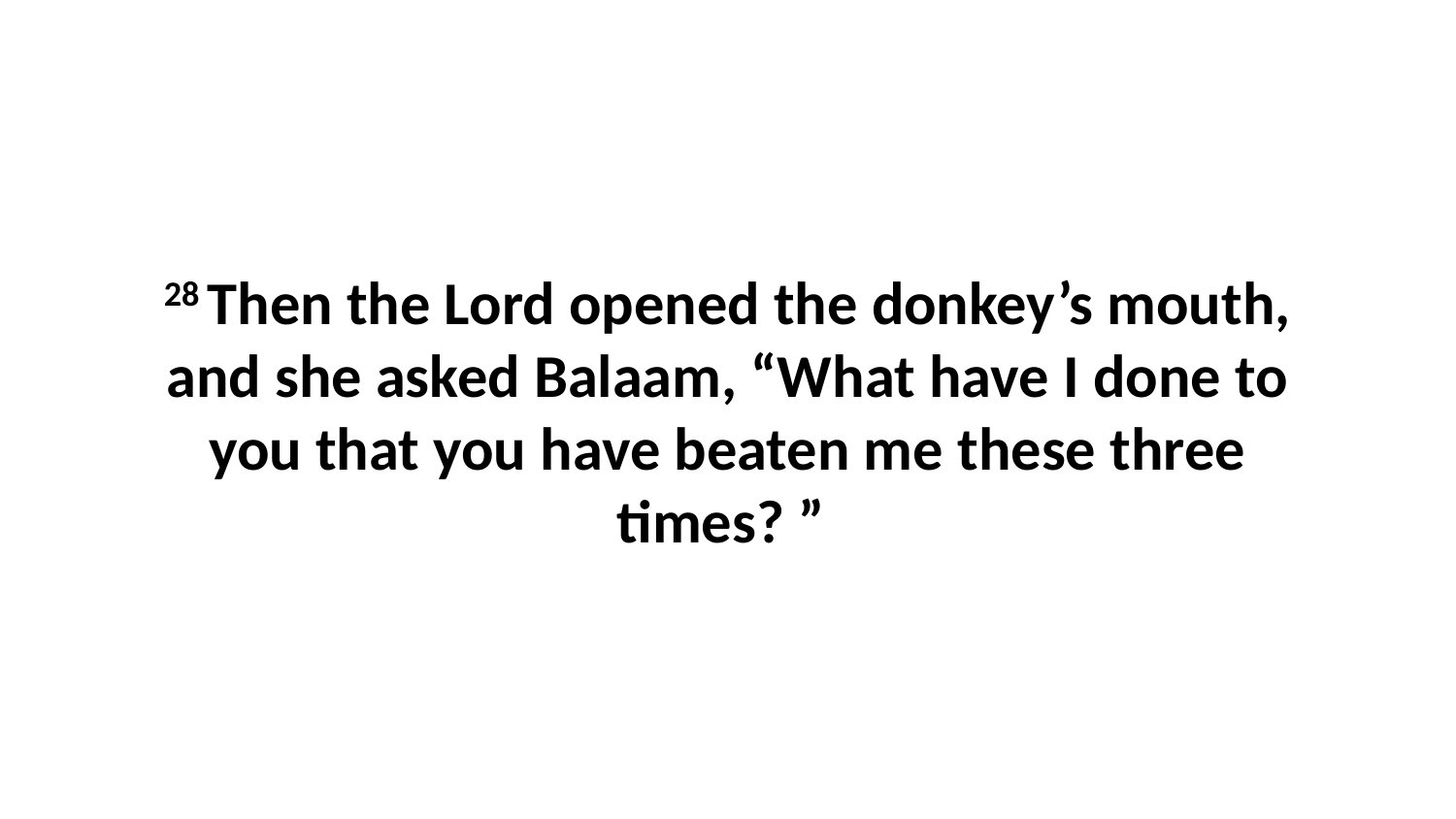

28 Then the Lord opened the donkey’s mouth, and she asked Balaam, “What have I done to you that you have beaten me these three times? ”